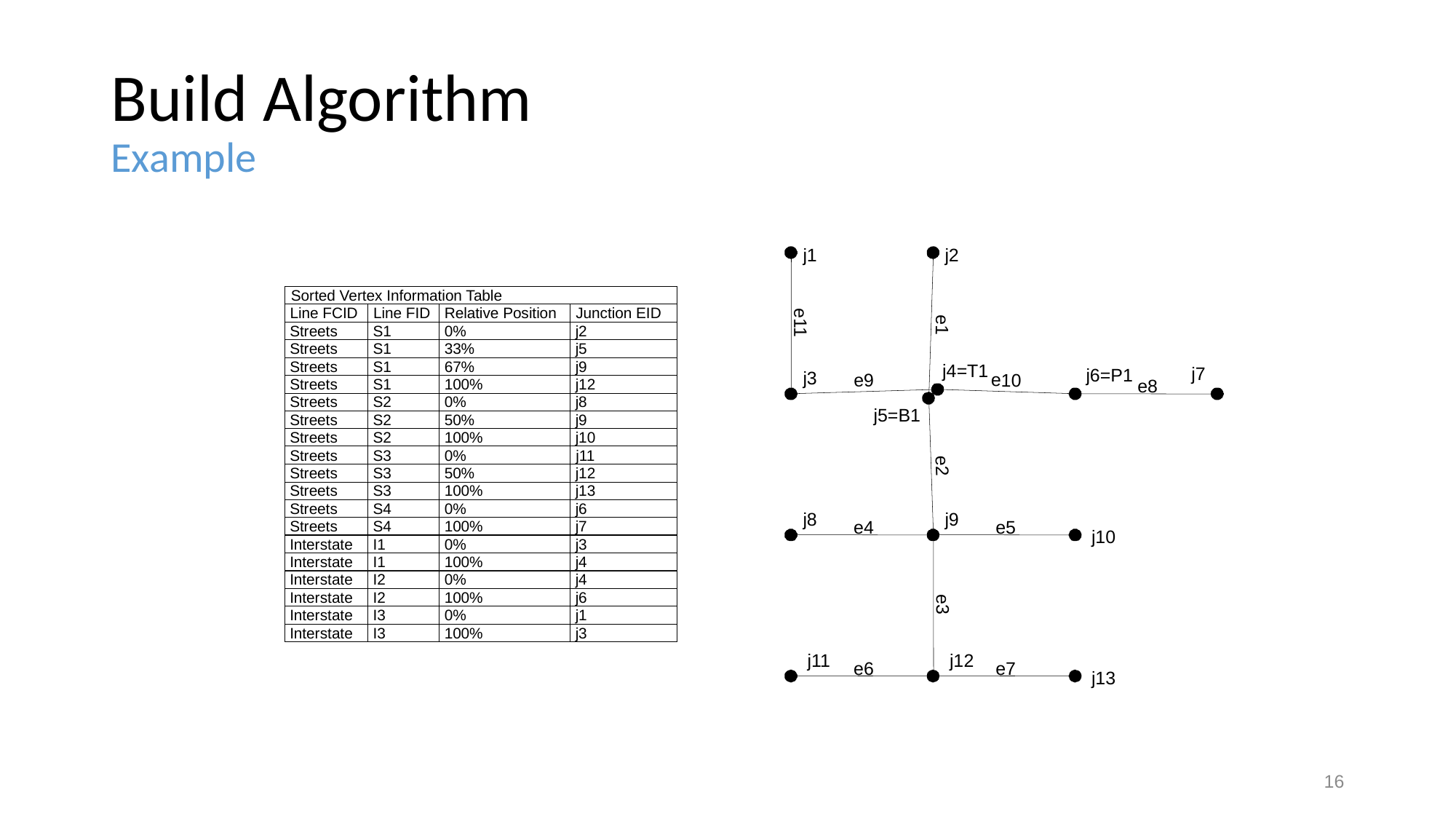

# Build Algorithm Example

j1
j2

Sorted Vertex Information Table

Line FCID
Line FID
Relative Position
Junction EID

e11
e1
Streets
S1
0%
j2

Streets
S1
33%
j5

Streets
S1
67%
j9

j4=T1
j7
j6=P1
j3
e9
e10
Streets
S1
100%
j12
e8

Streets
S2
0%
j8

j5=B1
Streets
S2
50%
j9

Streets
S2
100%
j10

Streets
S3
0%
j11

e2
Streets
S3
50%
j12

Streets
S3
100%
j13

Streets
S4
0%
j6

j8
j9
e4
e5
Streets
S4
100%
j7

j10

Interstate
I1
0%
j3

Interstate
I1
100%
j4

Interstate
I2
0%
j4

Interstate
I2
100%
j6

e3
Interstate
I3
0%
j1

Interstate
I3
100%
j3

j11
j12
e6
e7
j13

16